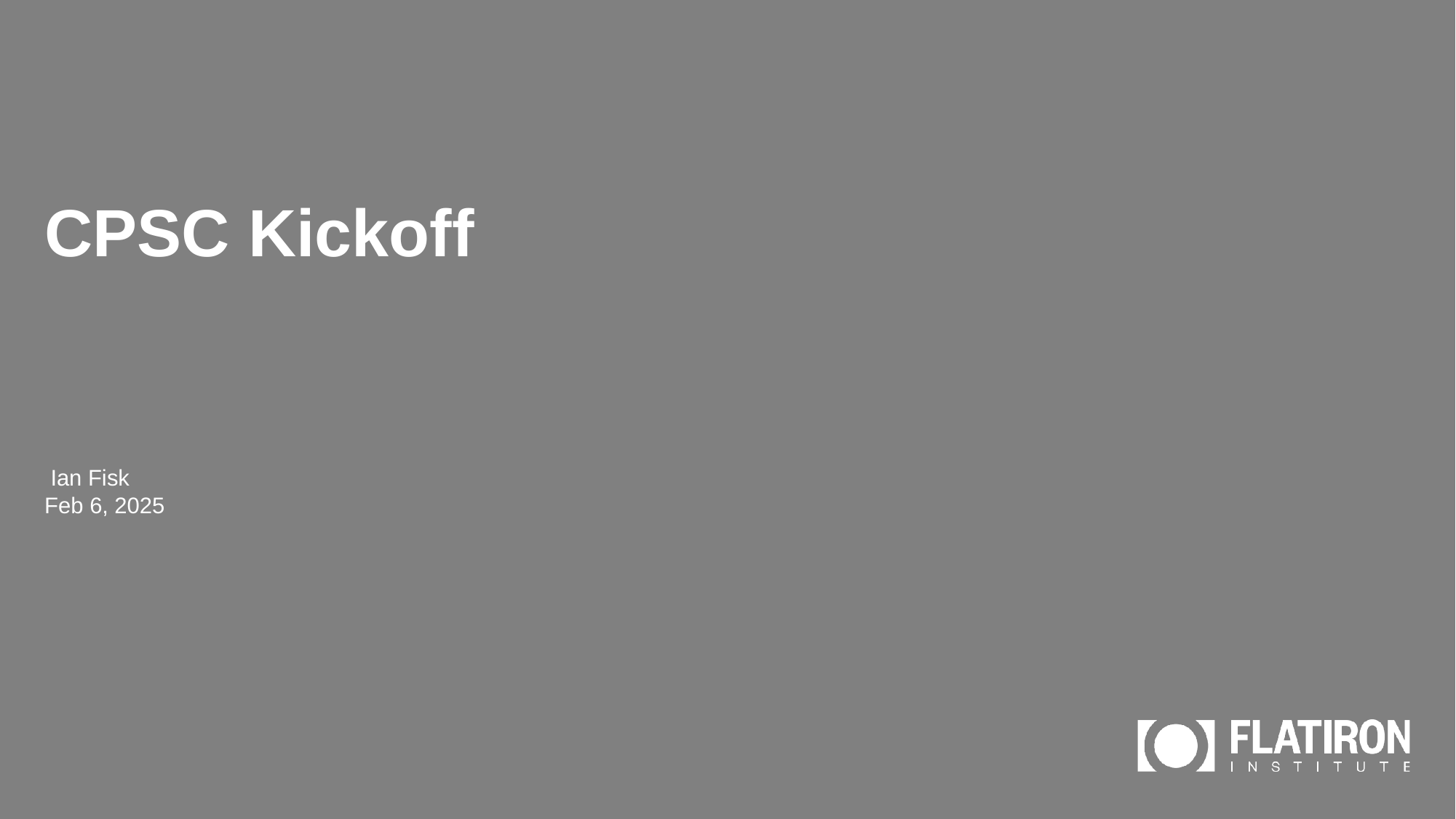

# CPSC Kickoff
 Ian Fisk
Feb 6, 2025